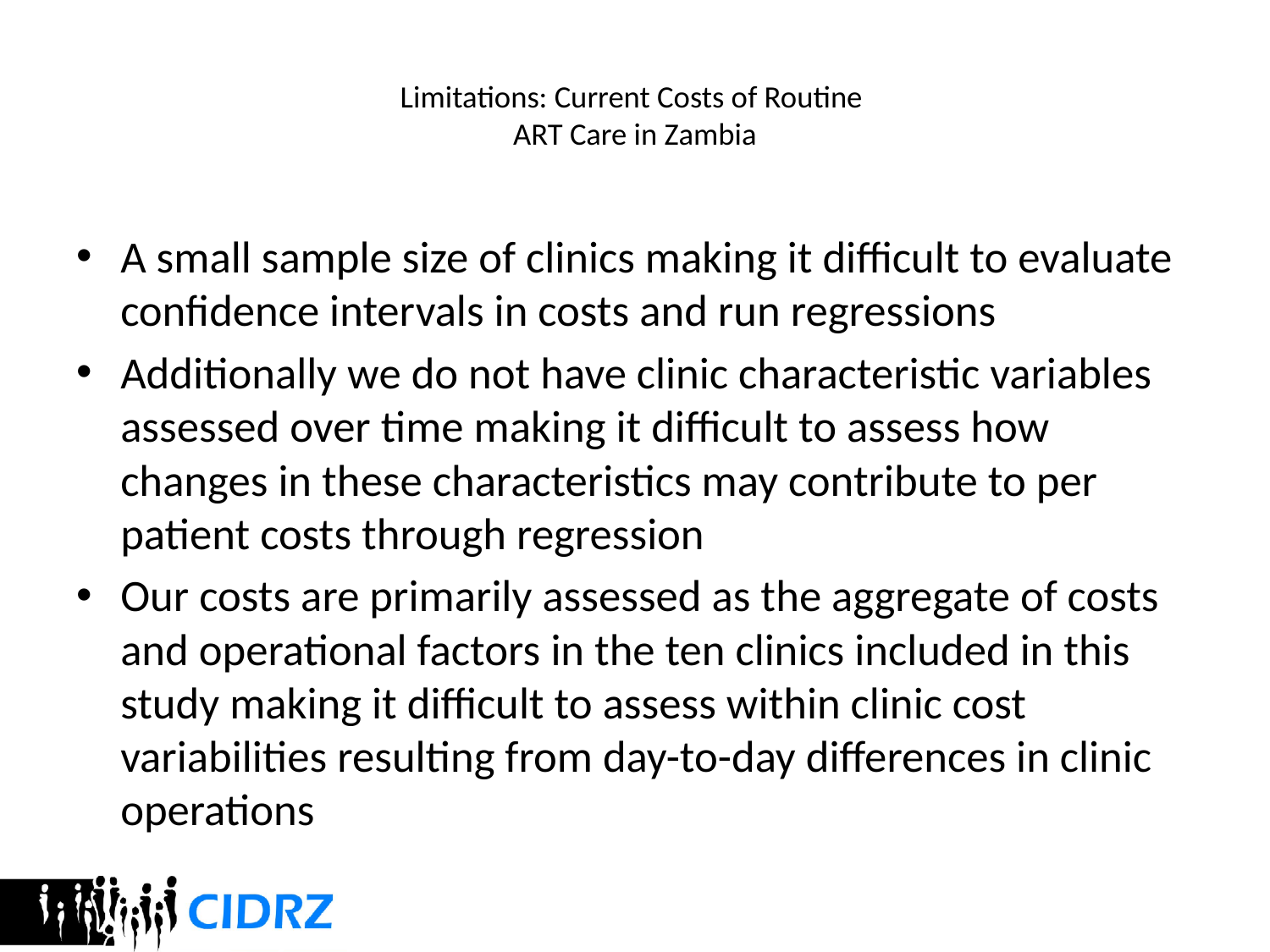

# Limitations: Current Costs of Routine ART Care in Zambia
A small sample size of clinics making it difficult to evaluate confidence intervals in costs and run regressions
Additionally we do not have clinic characteristic variables assessed over time making it difficult to assess how changes in these characteristics may contribute to per patient costs through regression
Our costs are primarily assessed as the aggregate of costs and operational factors in the ten clinics included in this study making it difficult to assess within clinic cost variabilities resulting from day-to-day differences in clinic operations